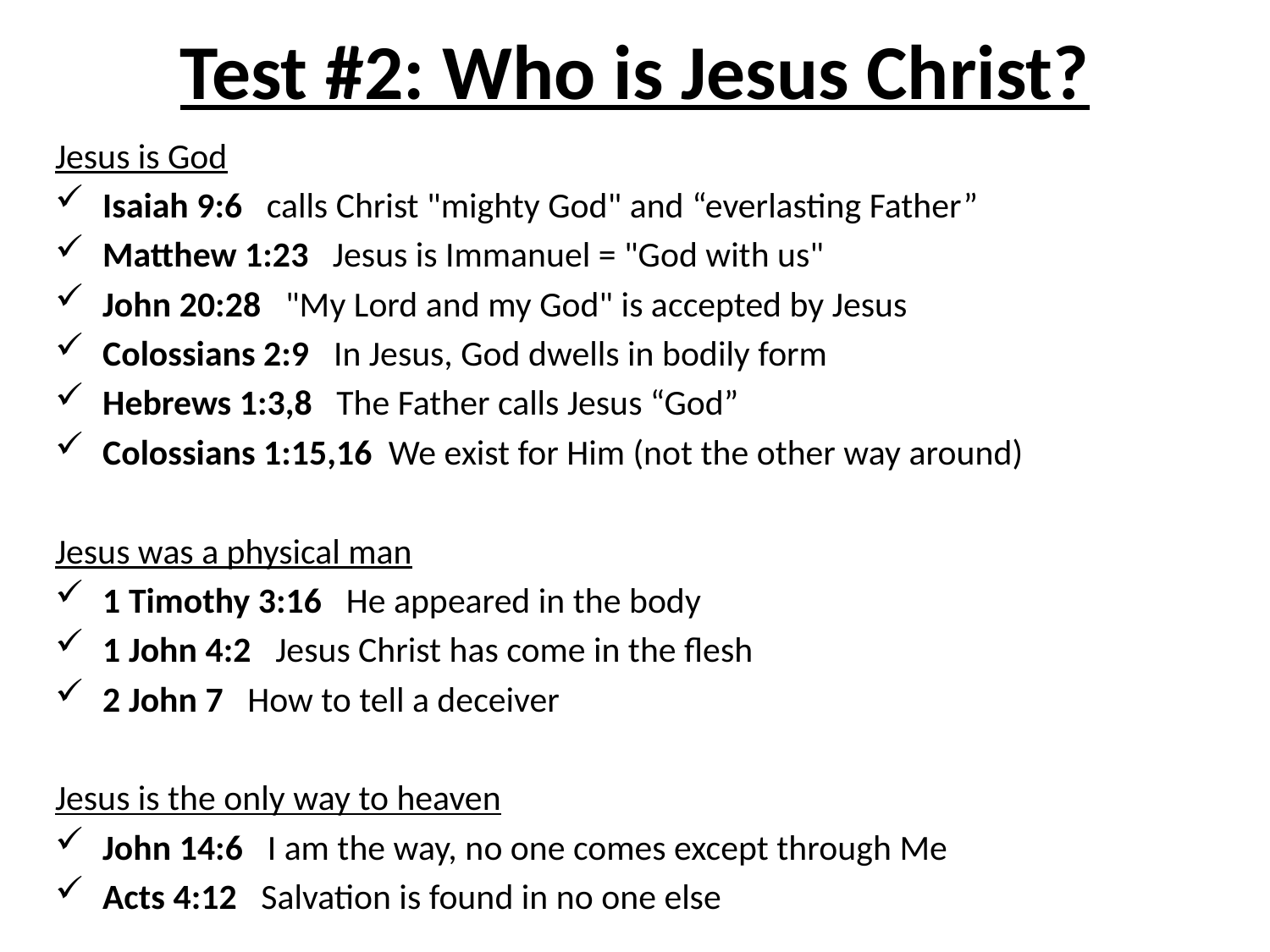

# Test #2: Who is Jesus Christ?
Jesus is God
Isaiah 9:6   calls Christ "mighty God" and “everlasting Father”
Matthew 1:23   Jesus is Immanuel = "God with us"
John 20:28   "My Lord and my God" is accepted by Jesus
Colossians 2:9   In Jesus, God dwells in bodily form
Hebrews 1:3,8   The Father calls Jesus “God”
Colossians 1:15,16  We exist for Him (not the other way around)

Jesus was a physical man
1 Timothy 3:16   He appeared in the body
1 John 4:2   Jesus Christ has come in the flesh
2 John 7   How to tell a deceiver

Jesus is the only way to heaven
John 14:6   I am the way, no one comes except through Me
Acts 4:12   Salvation is found in no one else